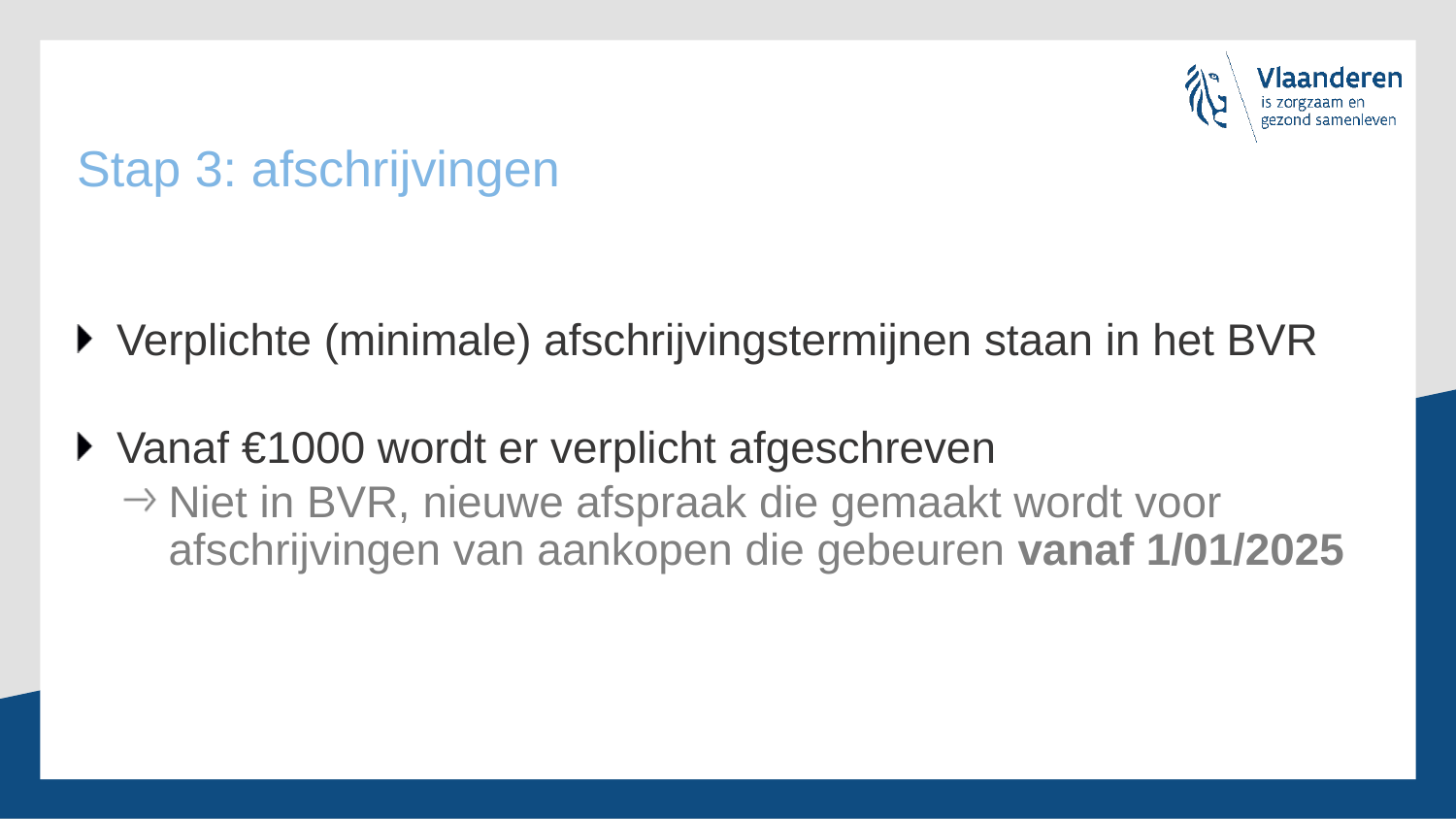

# Stap 3: afschrijvingen

Verplichte (minimale) afschrijvingstermijnen staan in het BVR

Vanaf €1000 wordt er verplicht afgeschreven
Niet in BVR, nieuwe afspraak die gemaakt wordt voor afschrijvingen van aankopen die gebeuren vanaf 1/01/2025